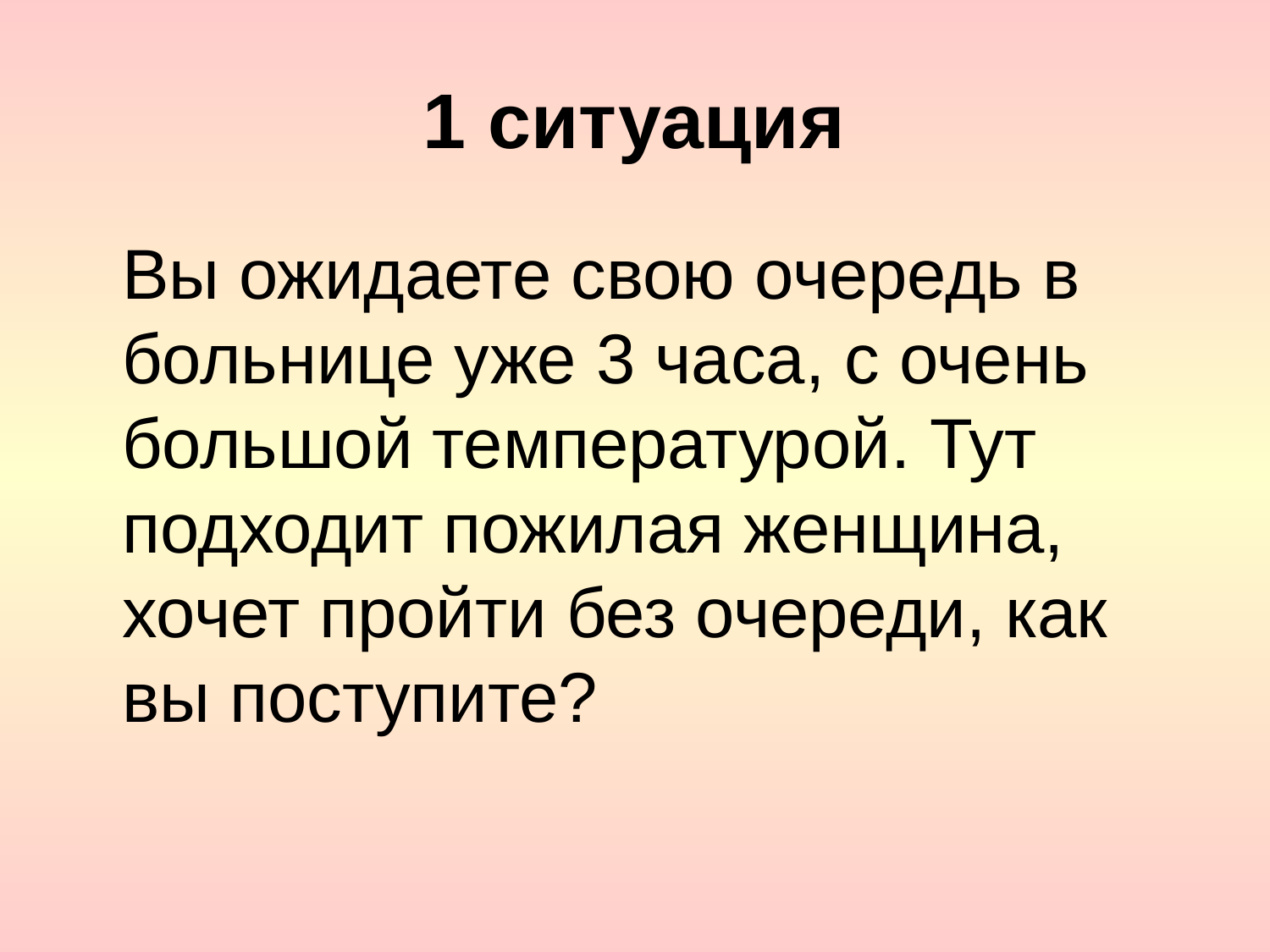

# 1 ситуация
	Вы ожидаете свою очередь в больнице уже 3 часа, с очень большой температурой. Тут подходит пожилая женщина, хочет пройти без очереди, как вы поступите?